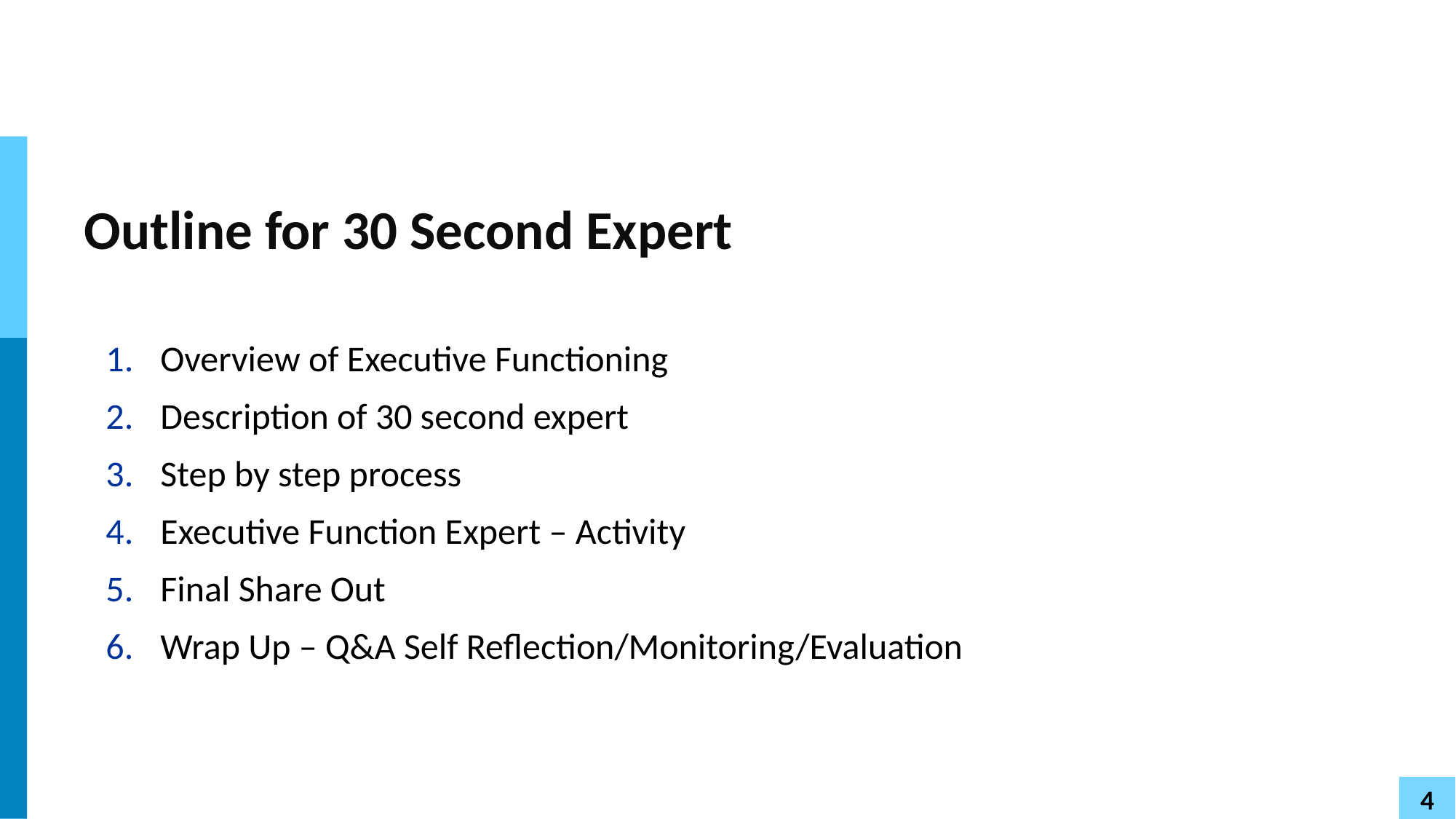

# Outline for 30 Second Expert
Overview of Executive Functioning
Description of 30 second expert
Step by step process
Executive Function Expert – Activity
Final Share Out
Wrap Up – Q&A Self Reflection/Monitoring/Evaluation